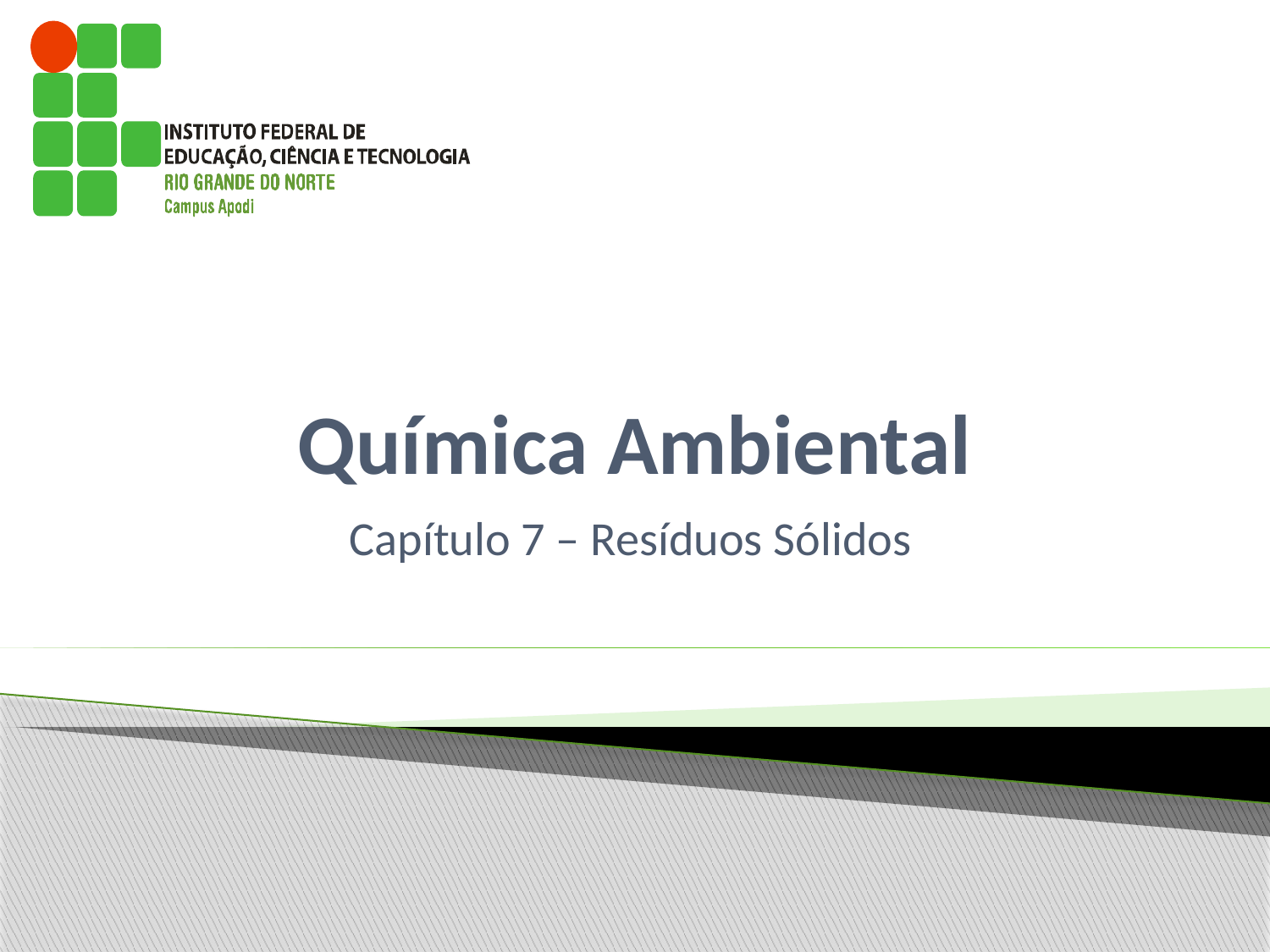

# Química Ambiental
Capítulo 7 – Resíduos Sólidos